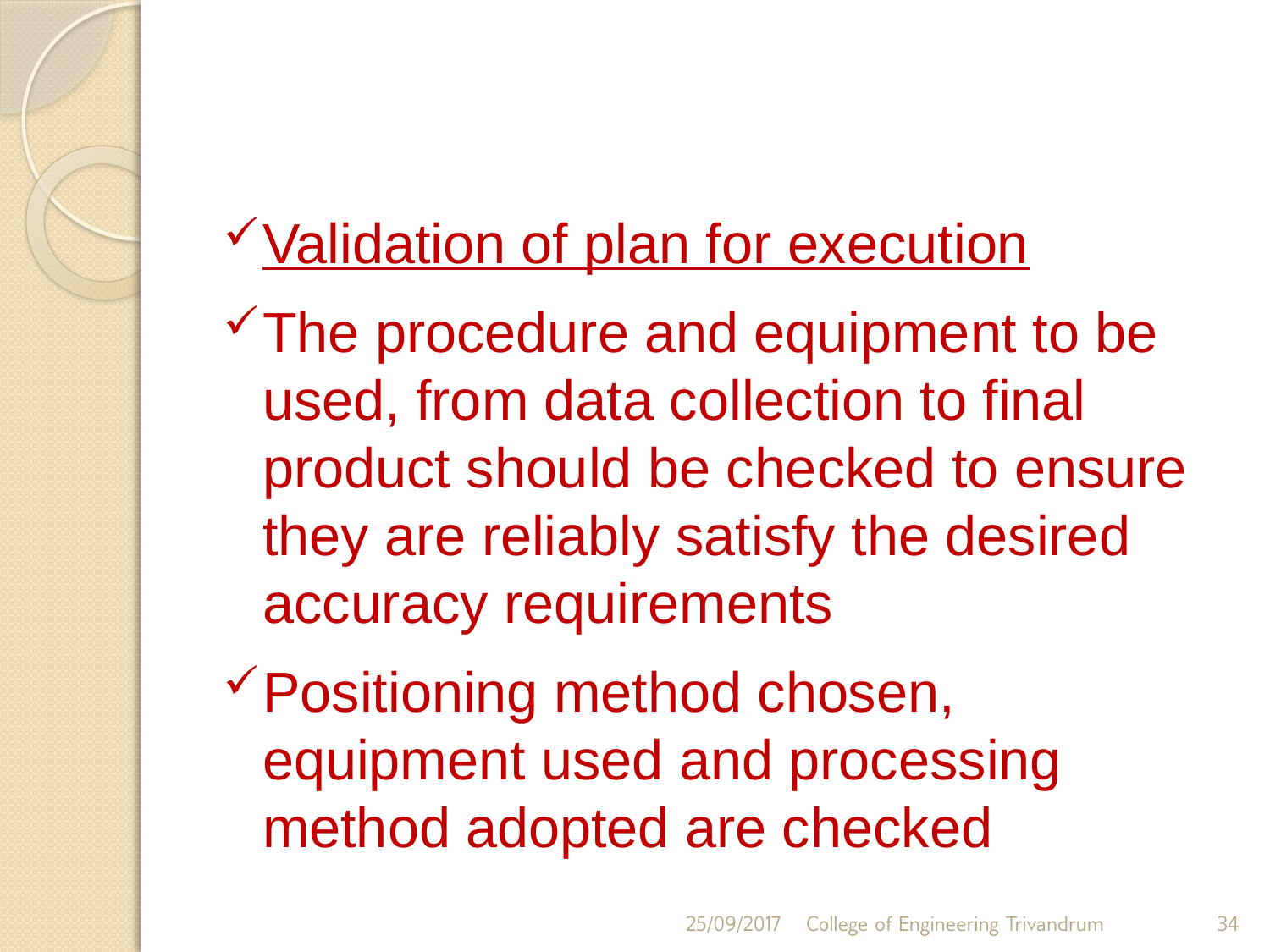

#
Validation of plan for execution
The procedure and equipment to be used, from data collection to final product should be checked to ensure they are reliably satisfy the desired accuracy requirements
Positioning method chosen, equipment used and processing method adopted are checked
25/09/2017
College of Engineering Trivandrum
34